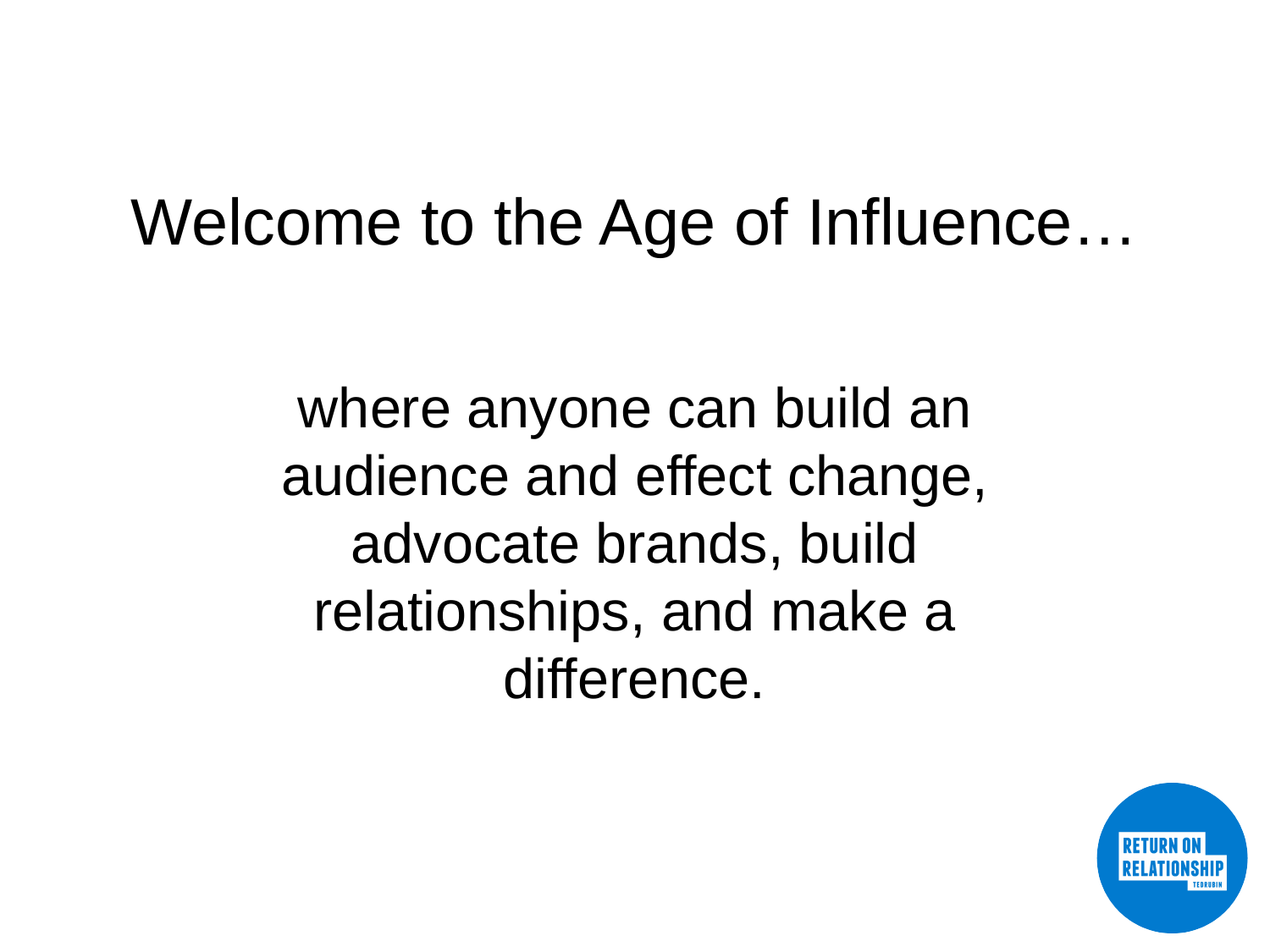

# Welcome to the Age of Influence…
where anyone can build an audience and effect change, advocate brands, build relationships, and make a difference.